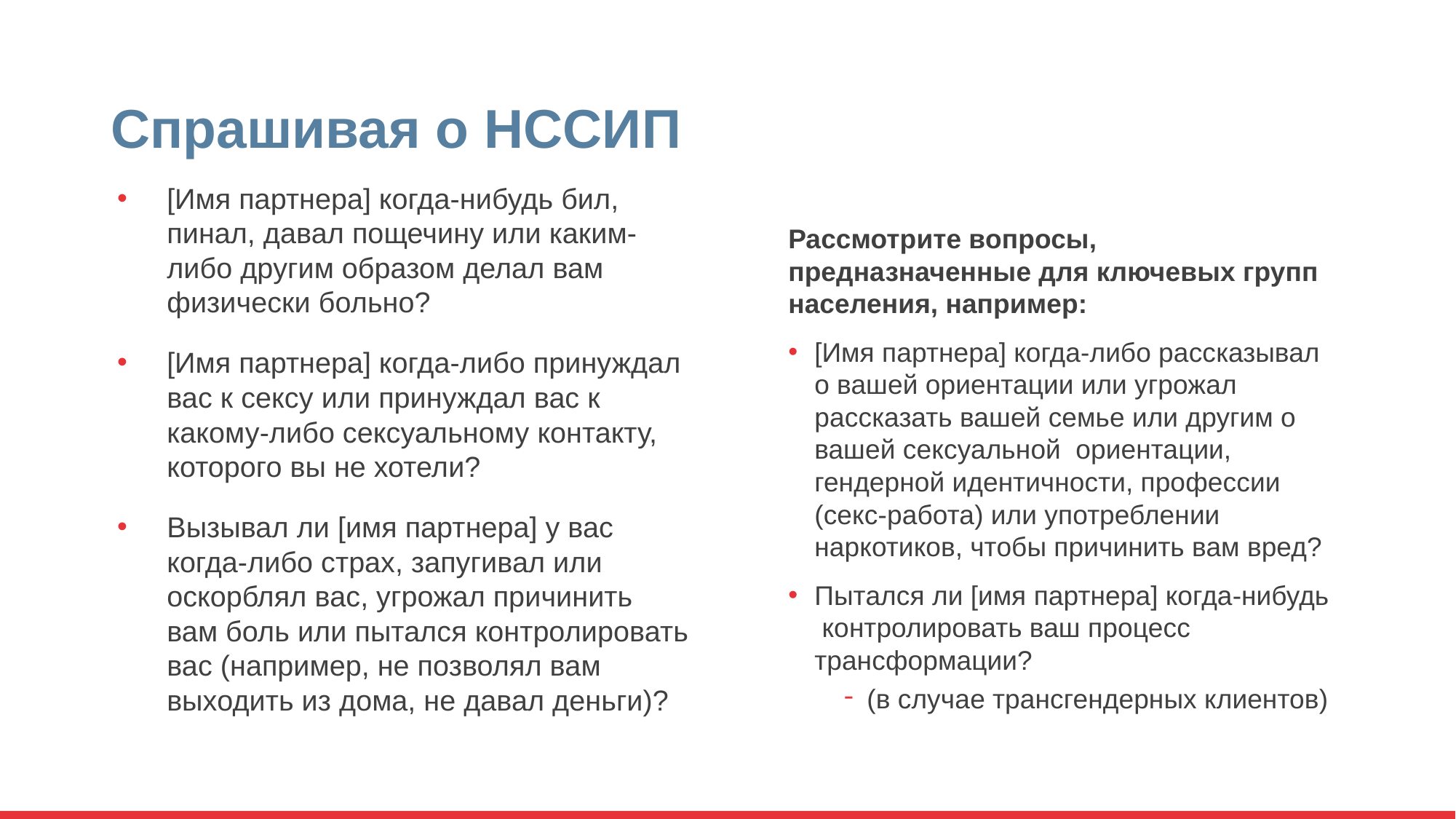

# Спрашивая о НССИП
[Имя партнера] когда-нибудь бил, пинал, давал пощечину или каким-либо другим образом делал вам физически больно?
[Имя партнера] когда-либо принуждал вас к сексу или принуждал вас к какому-либо сексуальному контакту, которого вы не хотели?
Вызывал ли [имя партнера] у вас когда-либо страх, запугивал или оскорблял вас, угрожал причинить вам боль или пытался контролировать вас (например, не позволял вам выходить из дома, не давал деньги)?

Рассмотрите вопросы, предназначенные для ключевых групп населения, например:
[Имя партнера] когда-либо рассказывал о вашей ориентации или угрожал рассказать вашей семье или другим о вашей сексуальной  ориентации, гендерной идентичности, профессии (секс-работа) или употреблении наркотиков, чтобы причинить вам вред?
Пытался ли [имя партнера] когда-нибудь  контролировать ваш процесс трансформации?
(в случае трансгендерных клиентов)